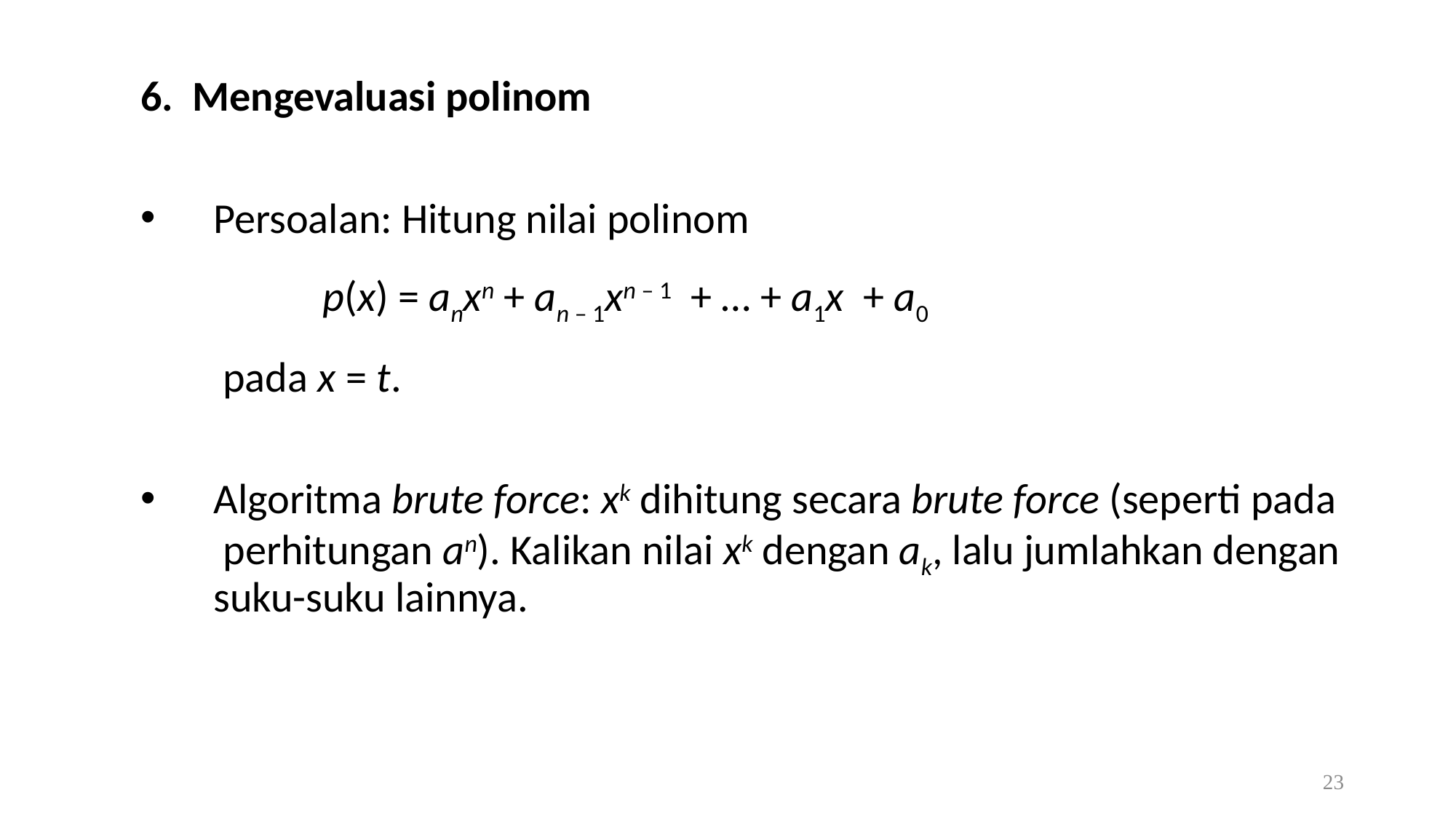

6.  Mengevaluasi polinom

Persoalan: Hitung nilai polinom
		p(x) = anxn + an – 1xn – 1  + … + a1x  + a0
	 pada x = t.

Algoritma brute force: xk dihitung secara brute force (seperti pada  perhitungan an). Kalikan nilai xk dengan ak, lalu jumlahkan dengan suku-suku lainnya.
23